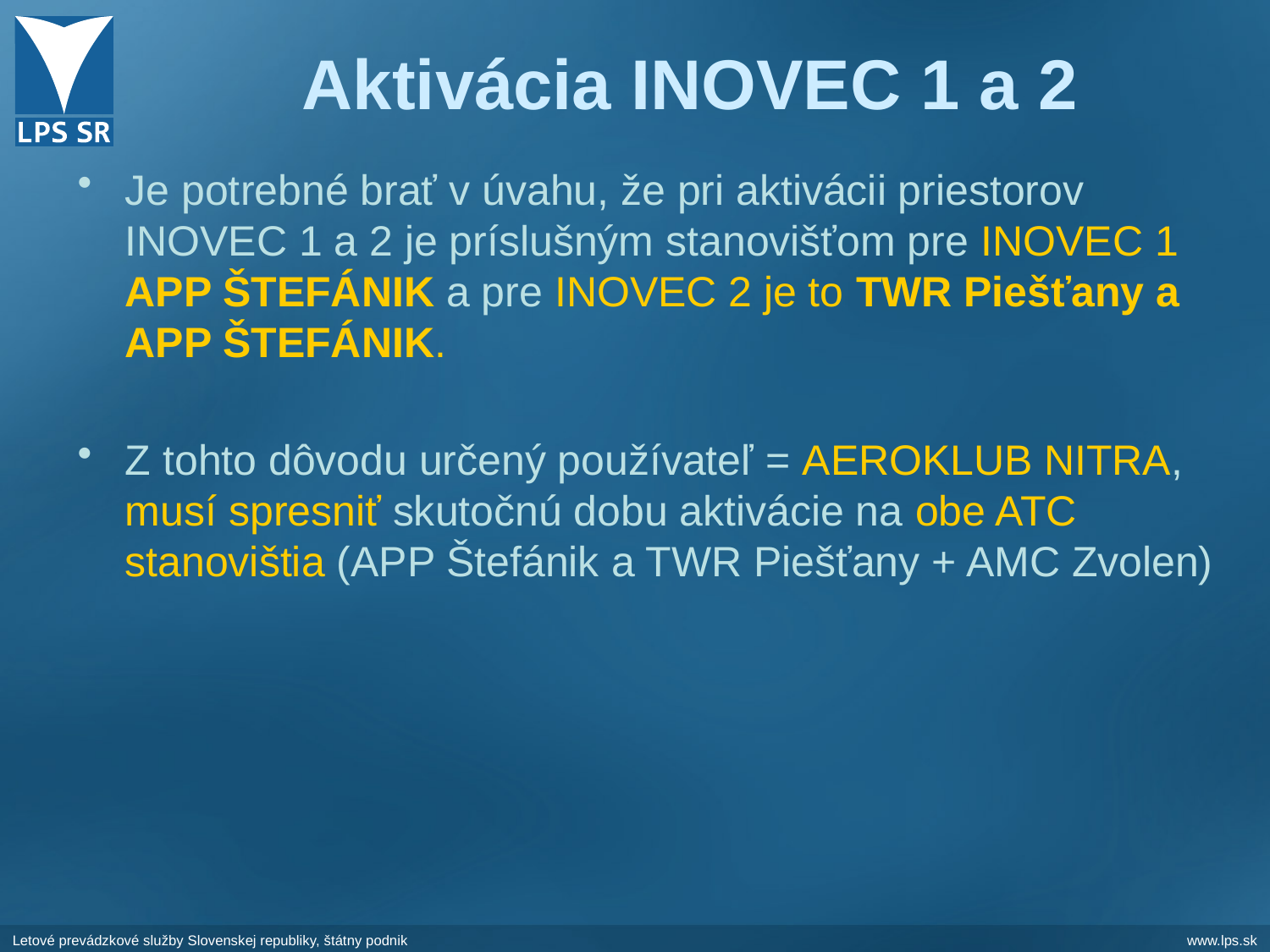

# Aktivácia INOVEC 1 a 2
Je potrebné brať v úvahu, že pri aktivácii priestorov INOVEC 1 a 2 je príslušným stanovišťom pre INOVEC 1 APP ŠTEFÁNIK a pre INOVEC 2 je to TWR Piešťany a APP ŠTEFÁNIK.

Z tohto dôvodu určený používateľ = AEROKLUB NITRA, musí spresniť skutočnú dobu aktivácie na obe ATC stanovištia (APP Štefánik a TWR Piešťany + AMC Zvolen)